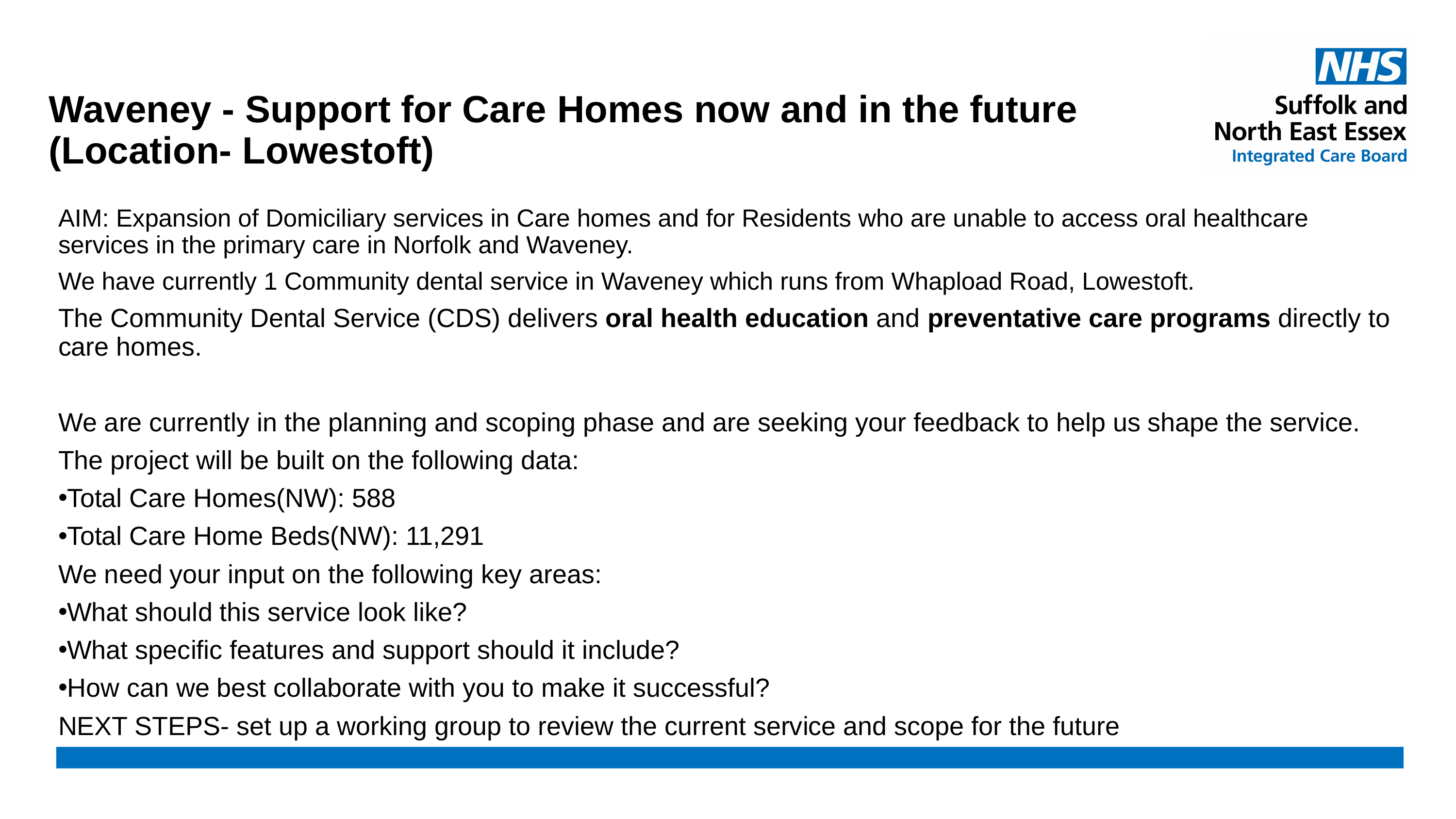

# Waveney - Support for Care Homes now and in the future  (Location- Lowestoft)
AIM: Expansion of Domiciliary services in Care homes and for Residents who are unable to access oral healthcare services in the primary care in Norfolk and Waveney.
We have currently 1 Community dental service in Waveney which runs from Whapload Road, Lowestoft.
The Community Dental Service (CDS) delivers oral health education and preventative care programs directly to care homes.

We are currently in the planning and scoping phase and are seeking your feedback to help us shape the service.
The project will be built on the following data:
Total Care Homes(NW): 588
Total Care Home Beds(NW): 11,291
We need your input on the following key areas:
What should this service look like?
What specific features and support should it include?
How can we best collaborate with you to make it successful?
NEXT STEPS- set up a working group to review the current service and scope for the future